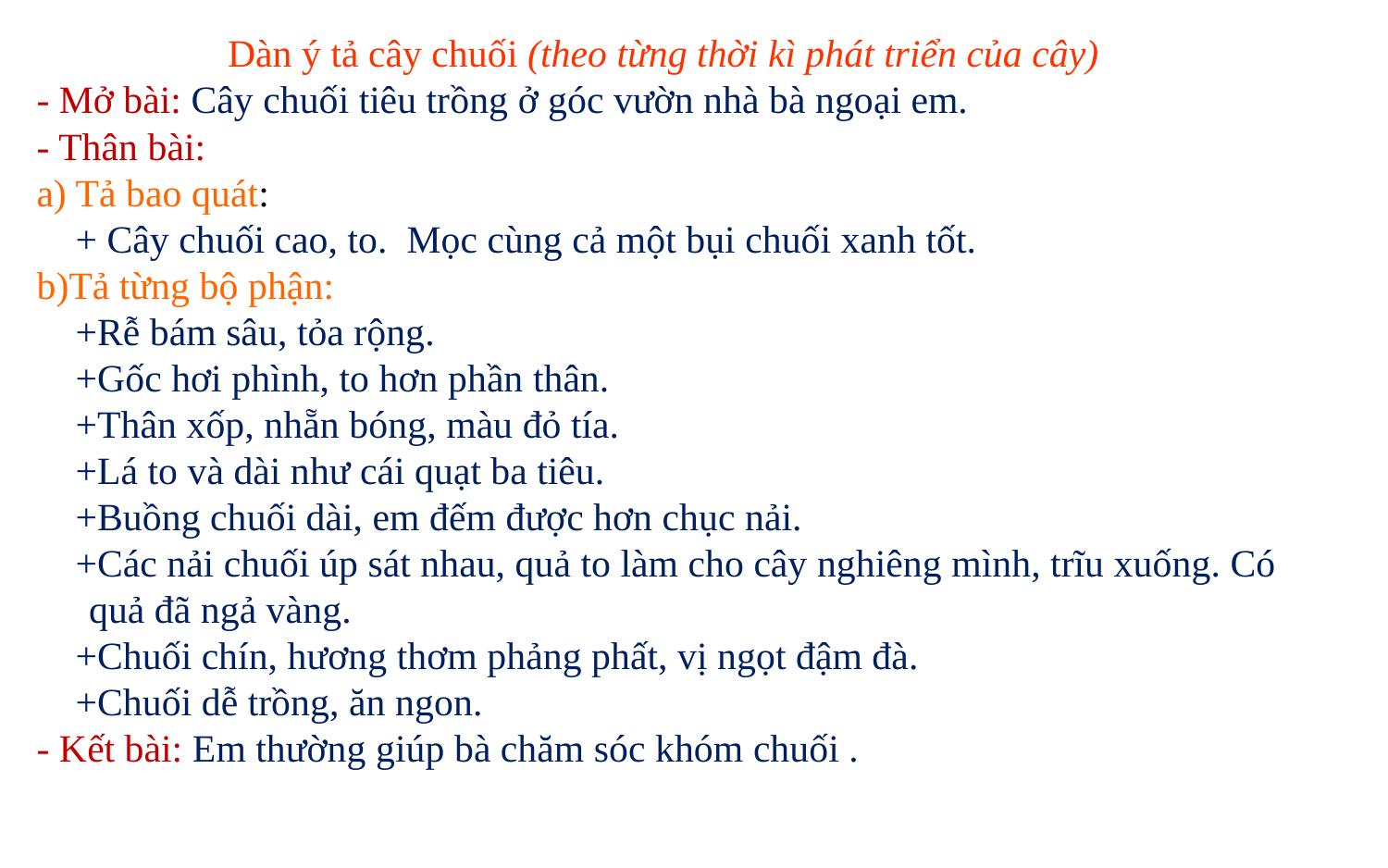

Dàn ý tả cây chuối (theo từng thời kì phát triển của cây)
- Mở bài: Cây chuối tiêu trồng ở góc vườn nhà bà ngoại em.
- Thân bài:
a) Tả bao quát:
    + Cây chuối cao, to.  Mọc cùng cả một bụi chuối xanh tốt.
b)Tả từng bộ phận:
    +Rễ bám sâu, tỏa rộng.
    +Gốc hơi phình, to hơn phần thân.
    +Thân xốp, nhẵn bóng, màu đỏ tía.
    +Lá to và dài như cái quạt ba tiêu.
    +Buồng chuối dài, em đếm được hơn chục nải.
    +Các nải chuối úp sát nhau, quả to làm cho cây nghiêng mình, trĩu xuống. Có quả đã ngả vàng.
    +Chuối chín, hương thơm phảng phất, vị ngọt đậm đà.
    +Chuối dễ trồng, ăn ngon.
- Kết bài: Em thường giúp bà chăm sóc khóm chuối .